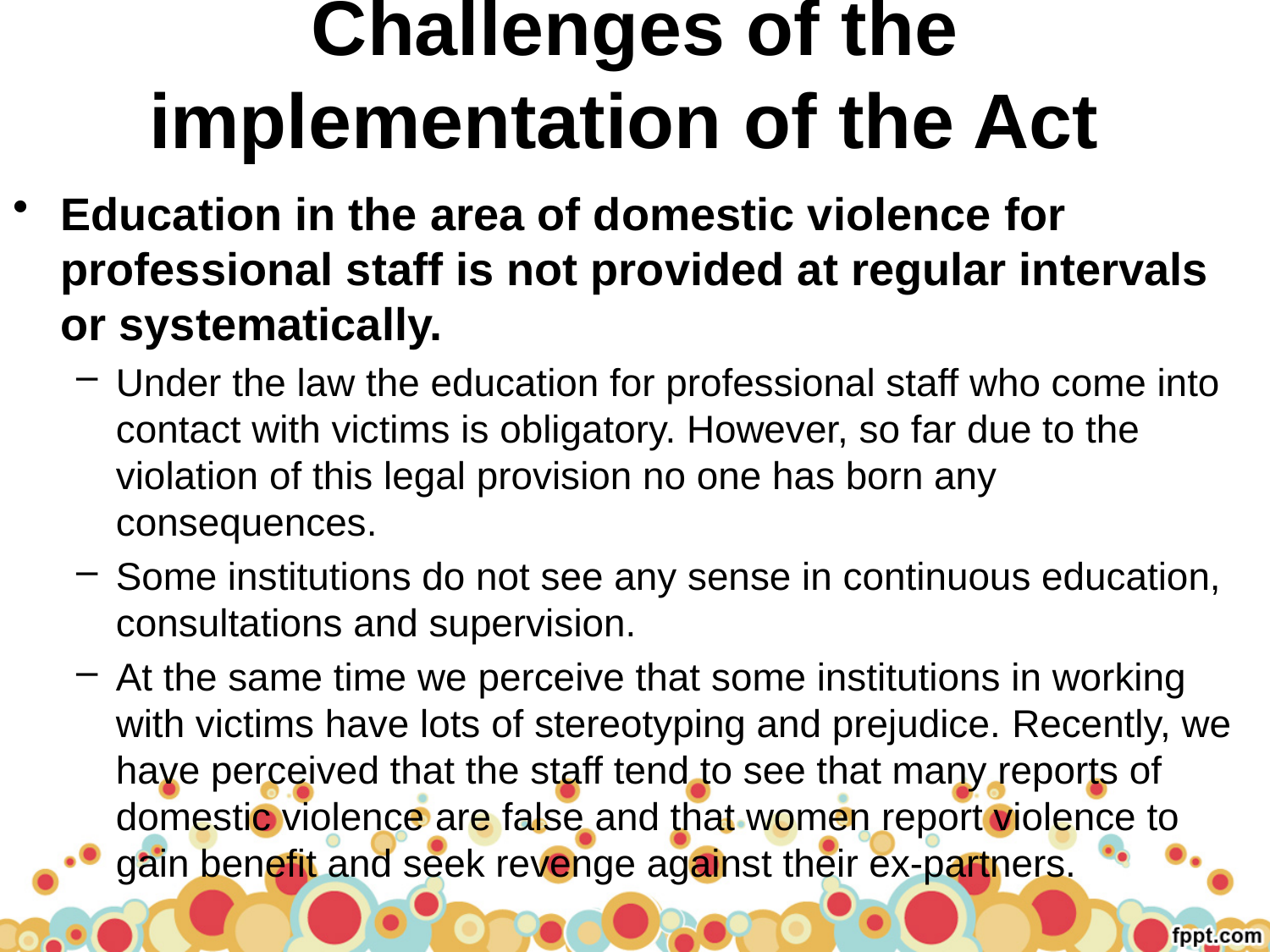

# Challenges of the implementation of the Act
Education in the area of domestic violence for professional staff is not provided at regular intervals or systematically.
Under the law the education for professional staff who come into contact with victims is obligatory. However, so far due to the violation of this legal provision no one has born any consequences.
Some institutions do not see any sense in continuous education, consultations and supervision.
At the same time we perceive that some institutions in working with victims have lots of stereotyping and prejudice. Recently, we have perceived that the staff tend to see that many reports of domestic violence are false and that women report violence to gain benefit and seek revenge against their ex-partners.